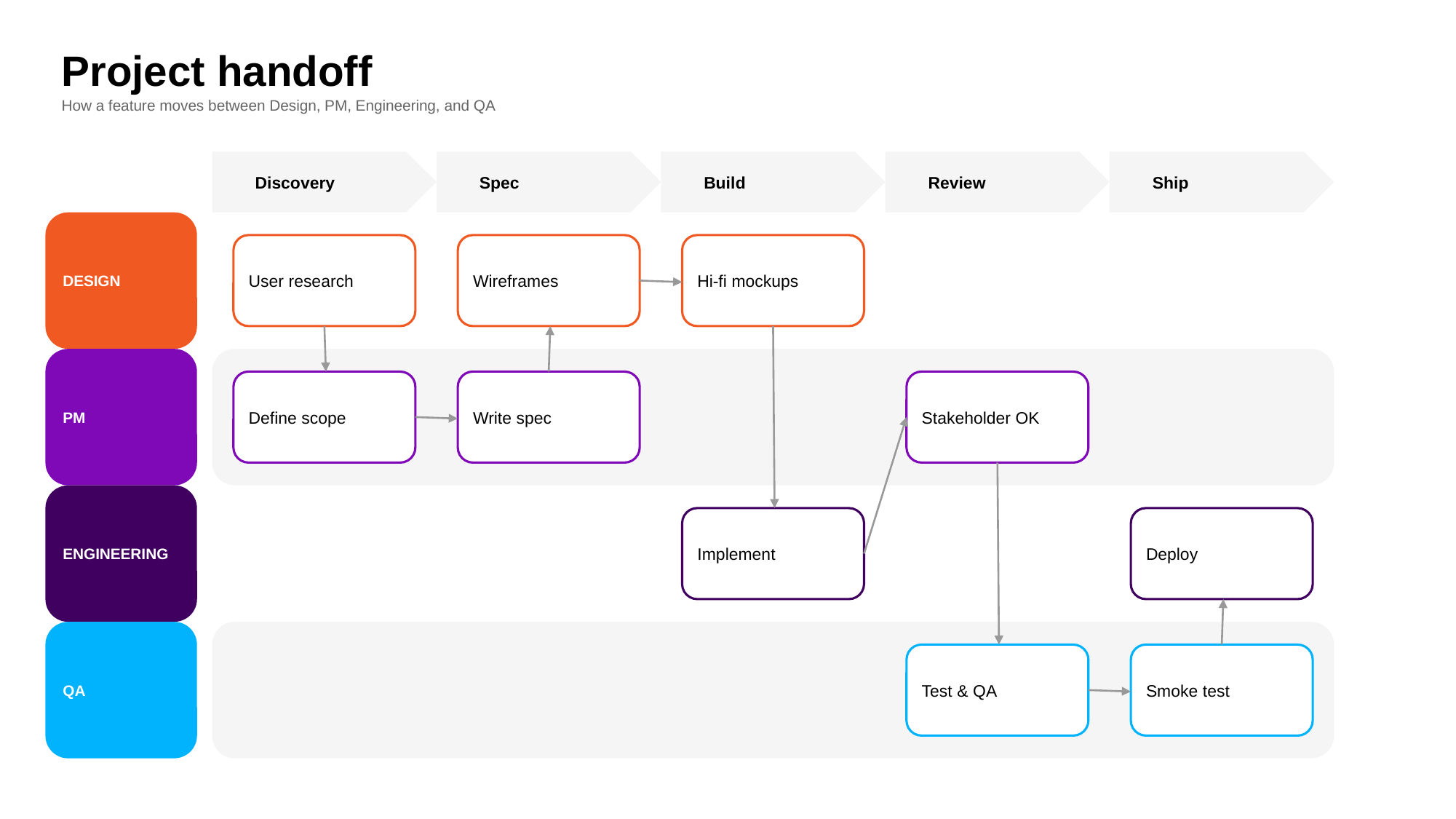

# Project handoff
How a feature moves between Design, PM, Engineering, and QA
Discovery
Spec
Build
Review
Ship
DESIGN

User research
Wireframes
Hi-fi mockups
PM

Define scope
Write spec
Stakeholder OK
ENGINEERING

Implement
Deploy
QA

Test & QA
Smoke test